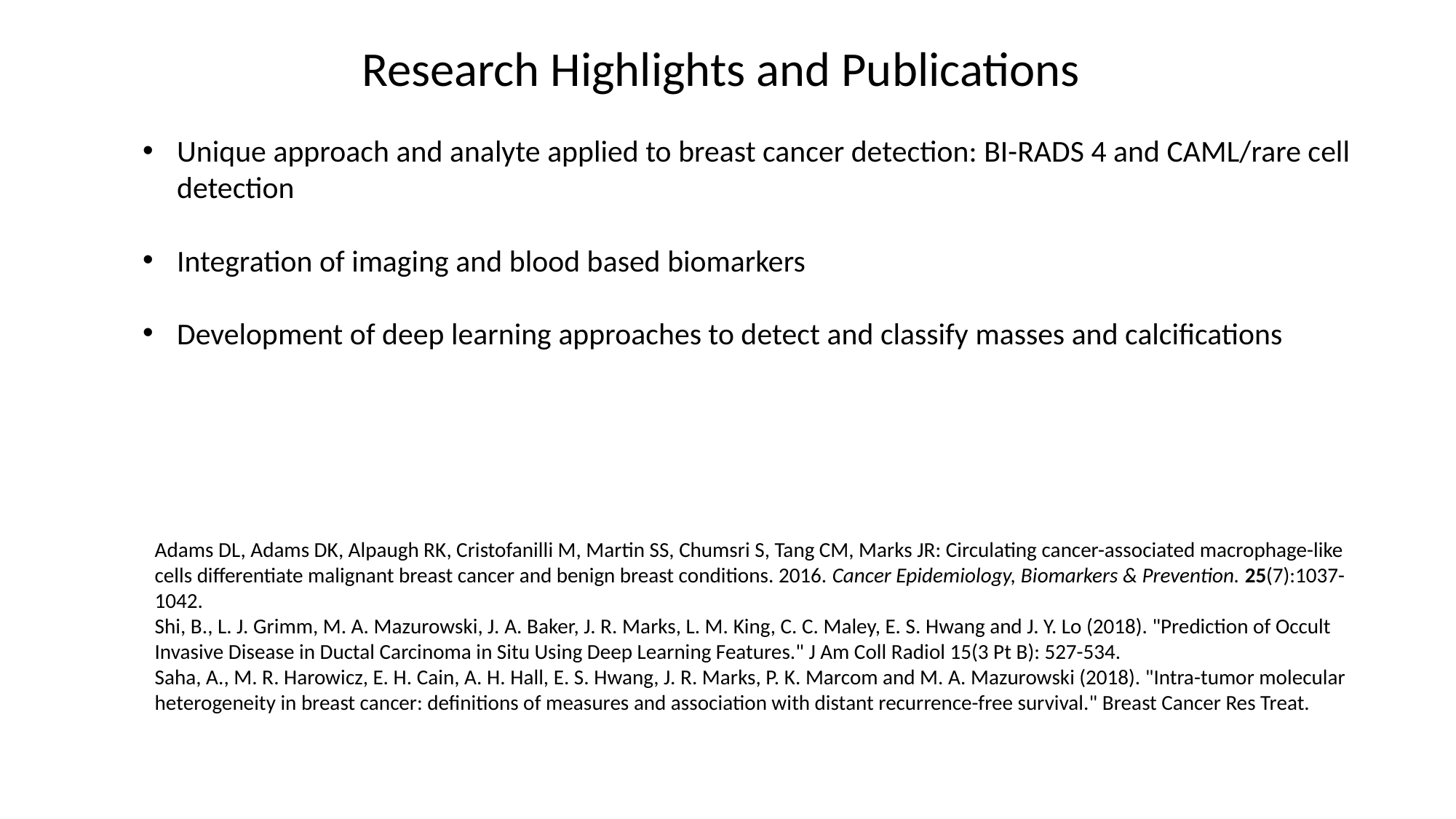

Research Highlights and Publications
Unique approach and analyte applied to breast cancer detection: BI-RADS 4 and CAML/rare cell detection

Integration of imaging and blood based biomarkers

Development of deep learning approaches to detect and classify masses and calcifications
Adams DL, Adams DK, Alpaugh RK, Cristofanilli M, Martin SS, Chumsri S, Tang CM, Marks JR: Circulating cancer-associated macrophage-like cells differentiate malignant breast cancer and benign breast conditions. 2016. Cancer Epidemiology, Biomarkers & Prevention. 25(7):1037-1042.
Shi, B., L. J. Grimm, M. A. Mazurowski, J. A. Baker, J. R. Marks, L. M. King, C. C. Maley, E. S. Hwang and J. Y. Lo (2018). "Prediction of Occult Invasive Disease in Ductal Carcinoma in Situ Using Deep Learning Features." J Am Coll Radiol 15(3 Pt B): 527-534.
Saha, A., M. R. Harowicz, E. H. Cain, A. H. Hall, E. S. Hwang, J. R. Marks, P. K. Marcom and M. A. Mazurowski (2018). "Intra-tumor molecular heterogeneity in breast cancer: definitions of measures and association with distant recurrence-free survival." Breast Cancer Res Treat.